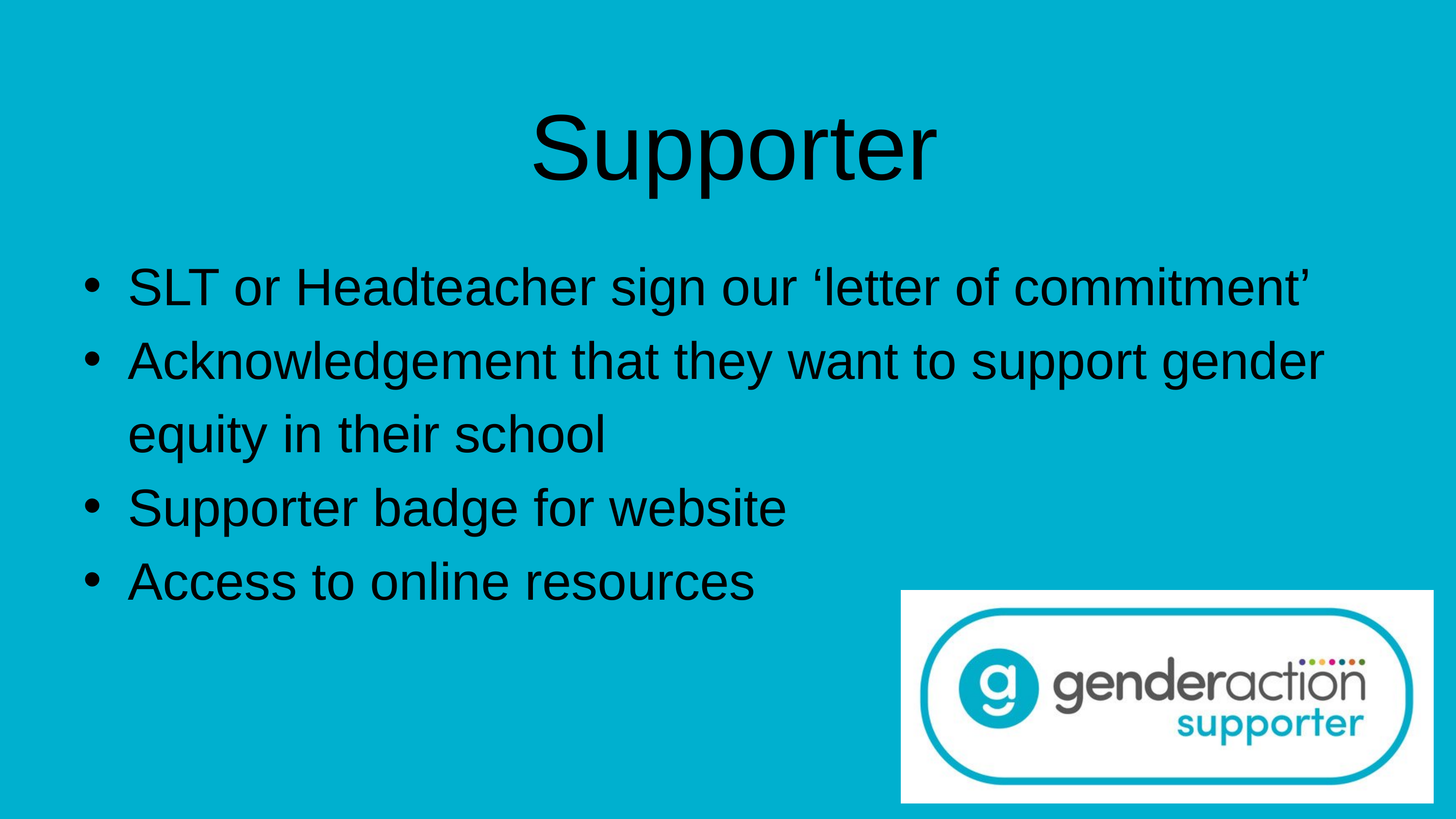

Supporter
SLT or Headteacher sign our ‘letter of commitment’
Acknowledgement that they want to support gender equity in their school
Supporter badge for website
Access to online resources